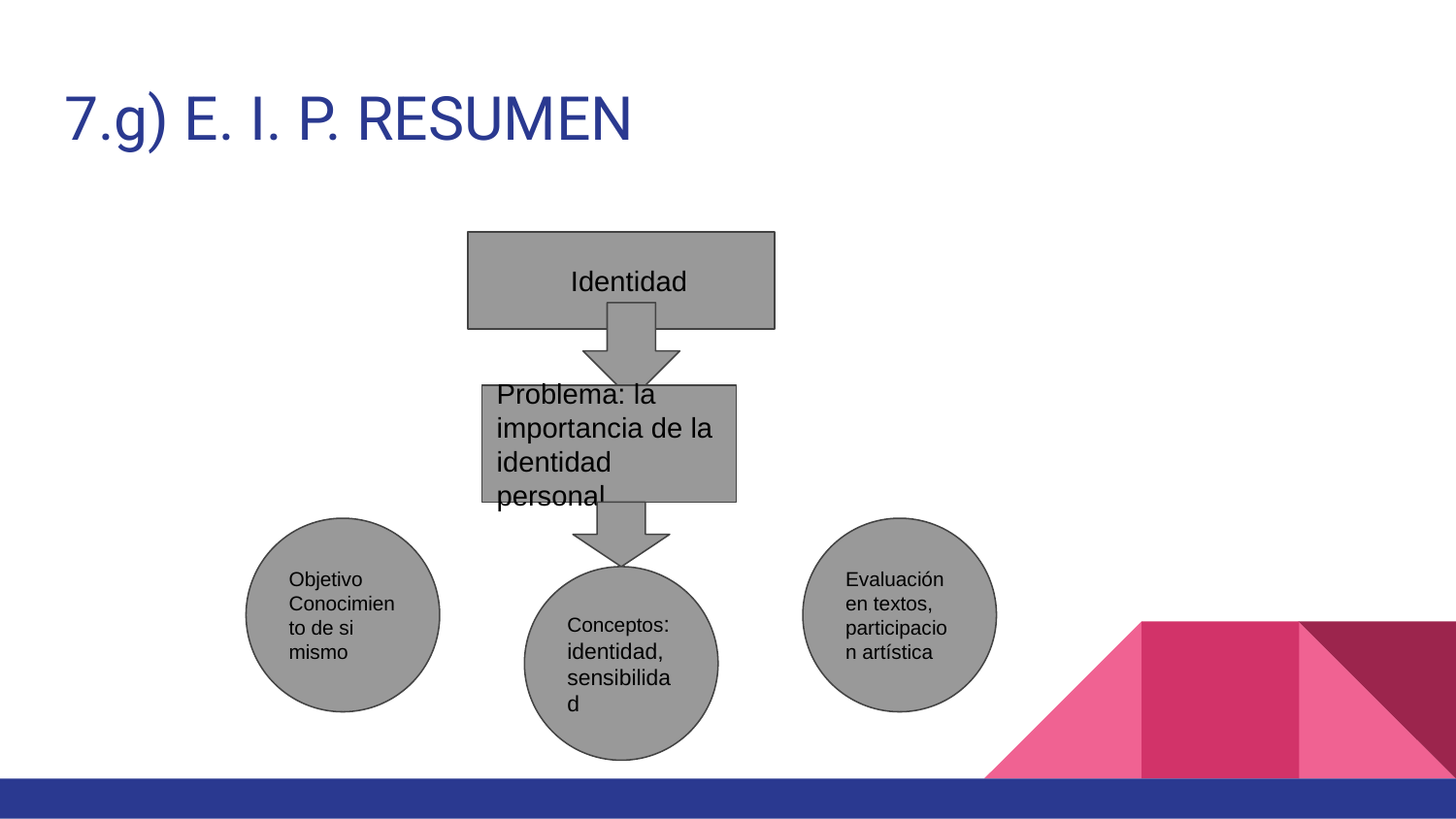

# 7.g) E. I. P. RESUMEN

           Identidad

Problema: la importancia de la identidad personal

Objetivo
Conocimiento de si mismo
Evaluación en textos, participacion artística
Conceptos: identidad, sensibilidad